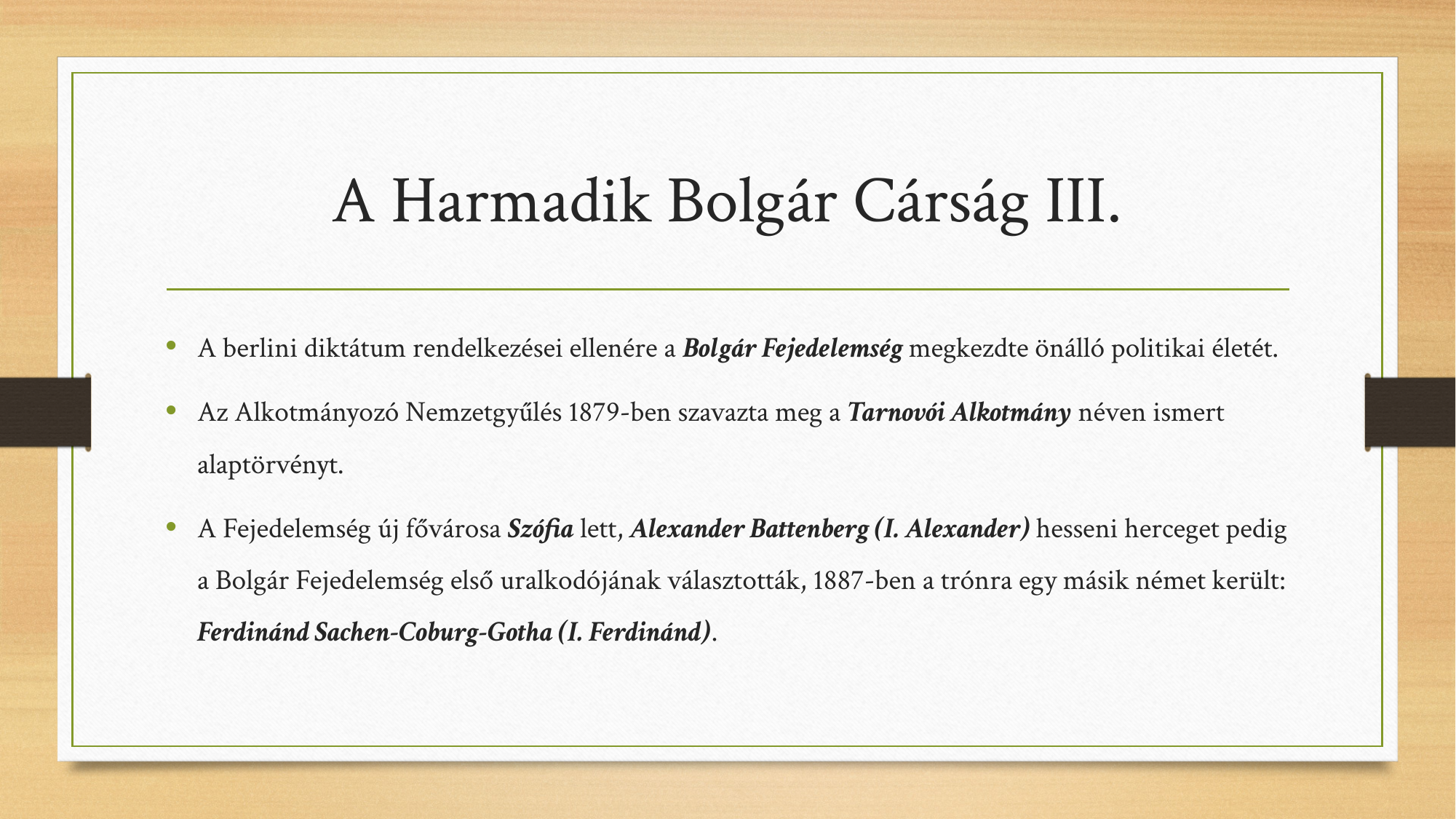

# A Harmadik Bolgár Cárság III.
A berlini diktátum rendelkezései ellenére a Bolgár Fejedelemség megkezdte önálló politikai életét.
Az Alkotmányozó Nemzetgyűlés 1879-ben szavazta meg a Tarnovói Alkotmány néven ismert alaptörvényt.
A Fejedelemség új fővárosa Szófia lett, Alexander Battenberg (I. Alexander) hesseni herceget pedig a Bolgár Fejedelemség első uralkodójának választották, 1887-ben a trónra egy másik német került: Ferdinánd Sachen-Coburg-Gotha (I. Ferdinánd).